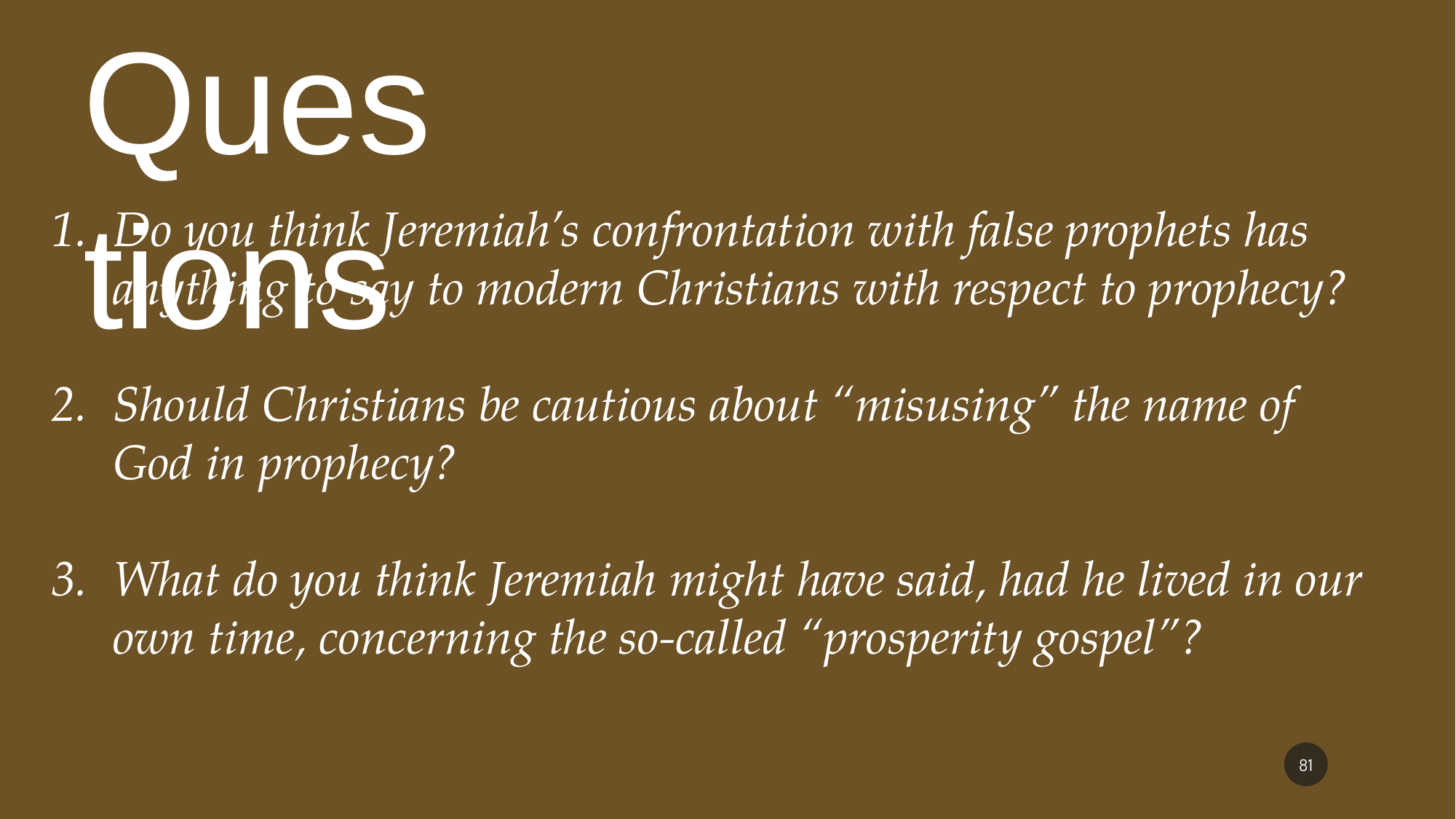

Questions
Do you think Jeremiah’s confrontation with false prophets has anything to say to modern Christians with respect to prophecy?

Should Christians be cautious about “misusing” the name of God in prophecy?

What do you think Jeremiah might have said, had he lived in our own time, concerning the so-called “prosperity gospel”?

81